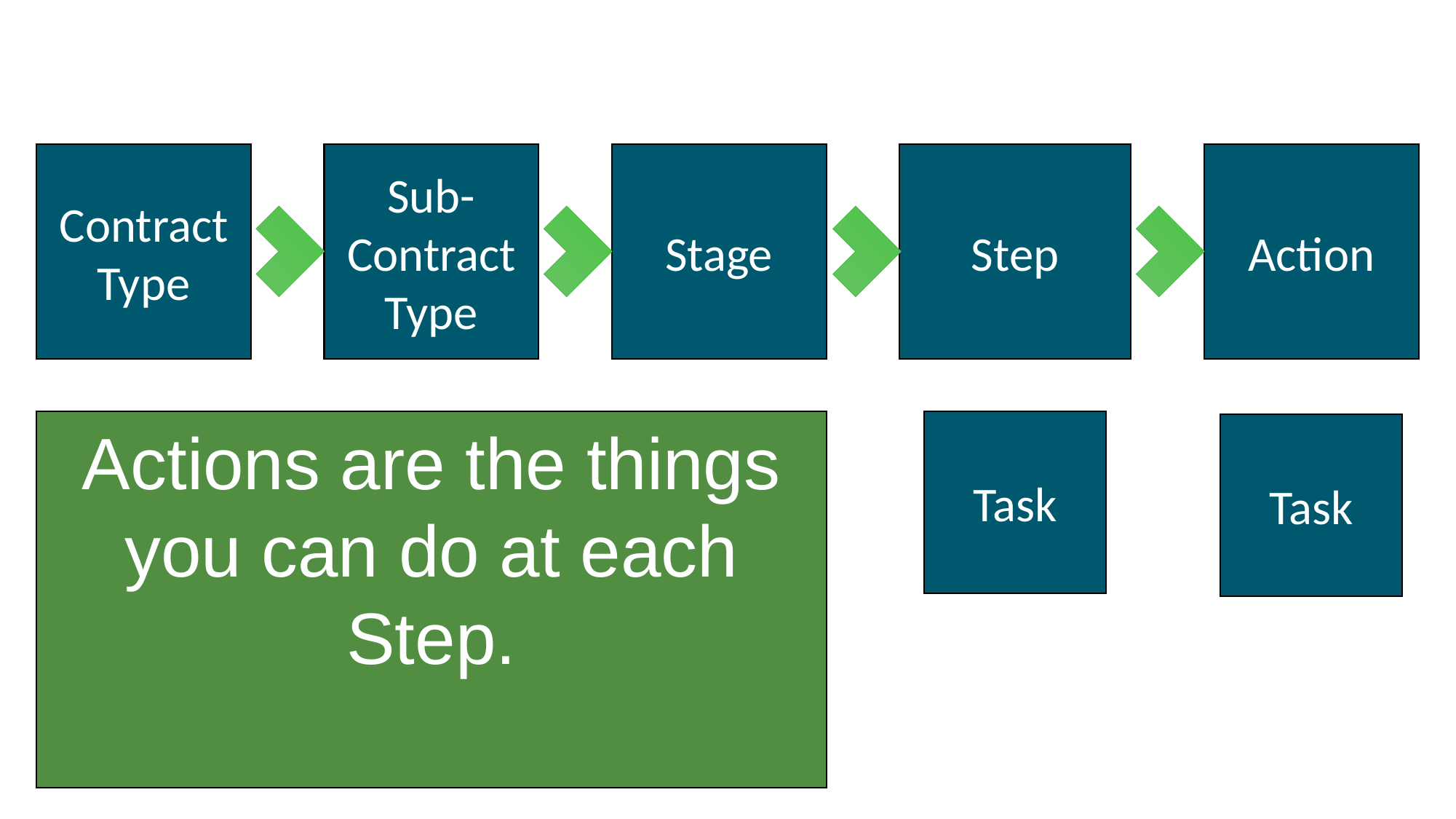

Step
Action
Contract Type
Sub-Contract Type
Stage

Actions are the things you can do at each Step.
Task
Task
Task